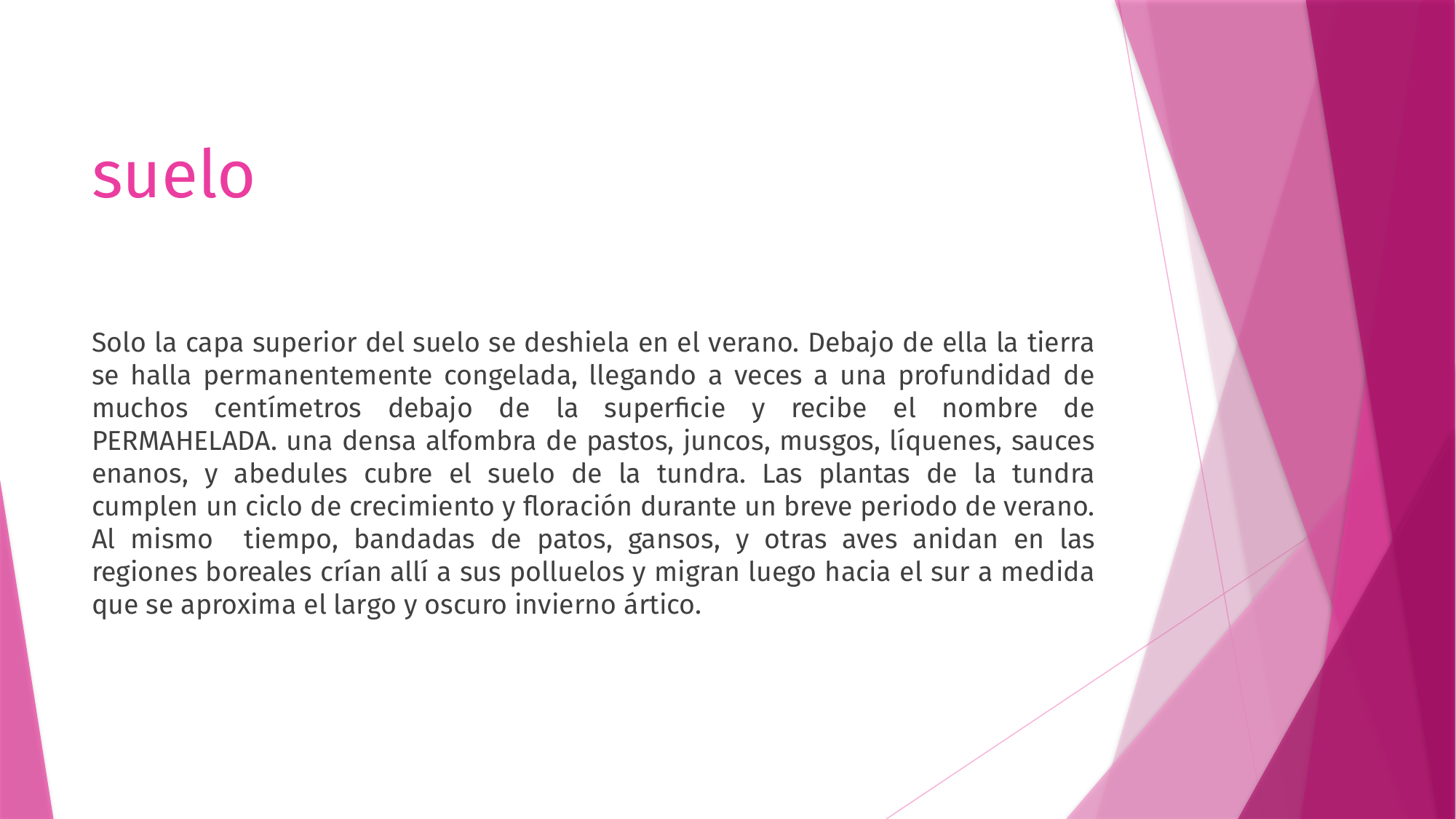

# suelo
Solo la capa superior del suelo se deshiela en el verano. Debajo de ella la tierra se halla permanentemente congelada, llegando a veces a una profundidad de muchos centímetros debajo de la superficie y recibe el nombre de PERMAHELADA. una densa alfombra de pastos, juncos, musgos, líquenes, sauces enanos, y abedules cubre el suelo de la tundra. Las plantas de la tundra cumplen un ciclo de crecimiento y floración durante un breve periodo de verano. Al mismo  tiempo, bandadas de patos, gansos, y otras aves anidan en las regiones boreales crían allí a sus polluelos y migran luego hacia el sur a medida que se aproxima el largo y oscuro invierno ártico.